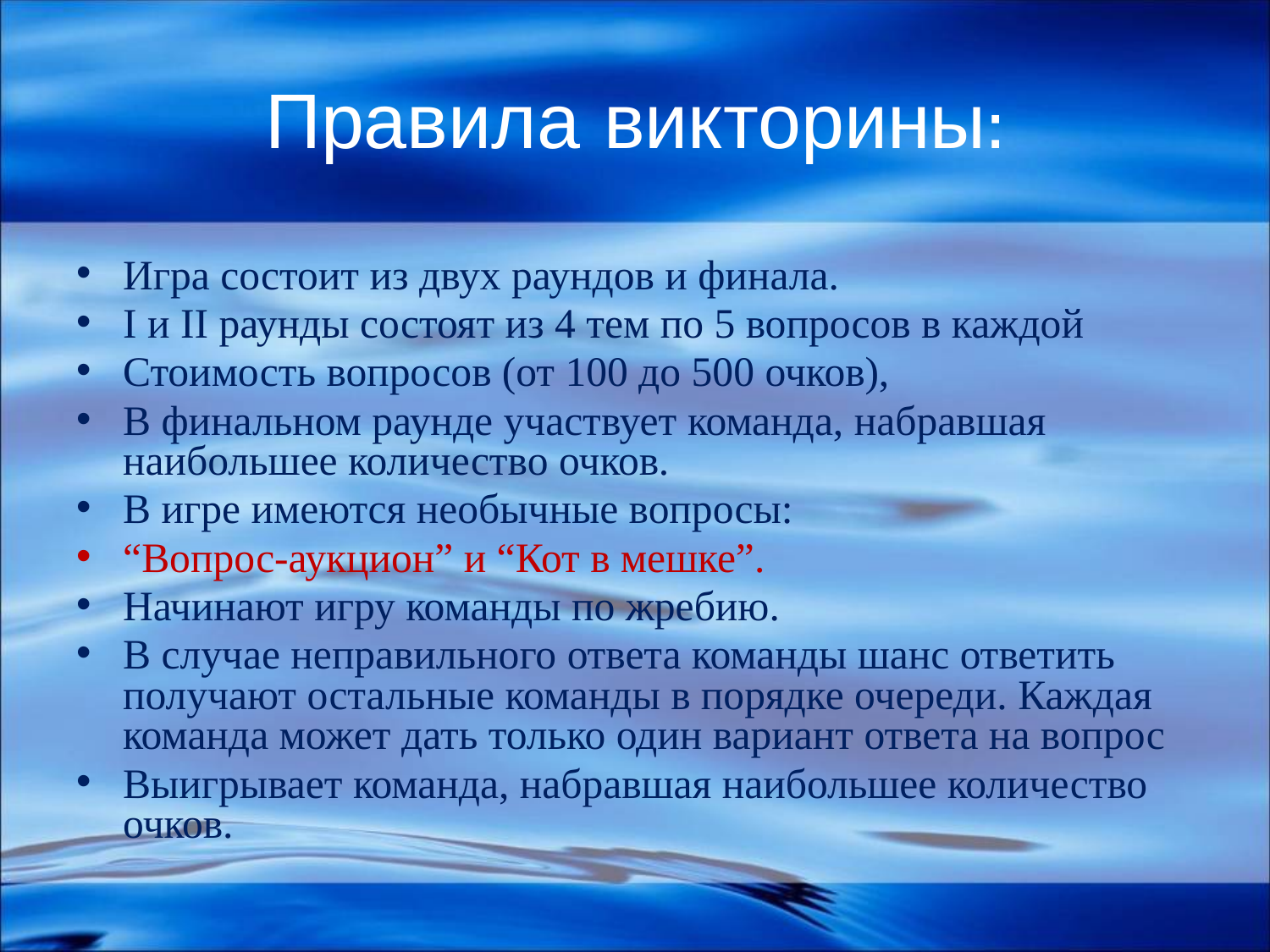

# Правила викторины:

Игра состоит из двух раундов и финала.
I и II раунды состоят из 4 тем по 5 вопросов в каждой
Стоимость вопросов (от 100 до 500 очков),
В финальном раунде участвует команда, набравшая наибольшее количество очков.
В игре имеются необычные вопросы:
“Вопрос-аукцион” и “Кот в мешке”.
Начинают игру команды по жребию.
В случае неправильного ответа команды шанс ответить получают остальные команды в порядке очереди. Каждая команда может дать только один вариант ответа на вопрос
Выигрывает команда, набравшая наибольшее количество очков.